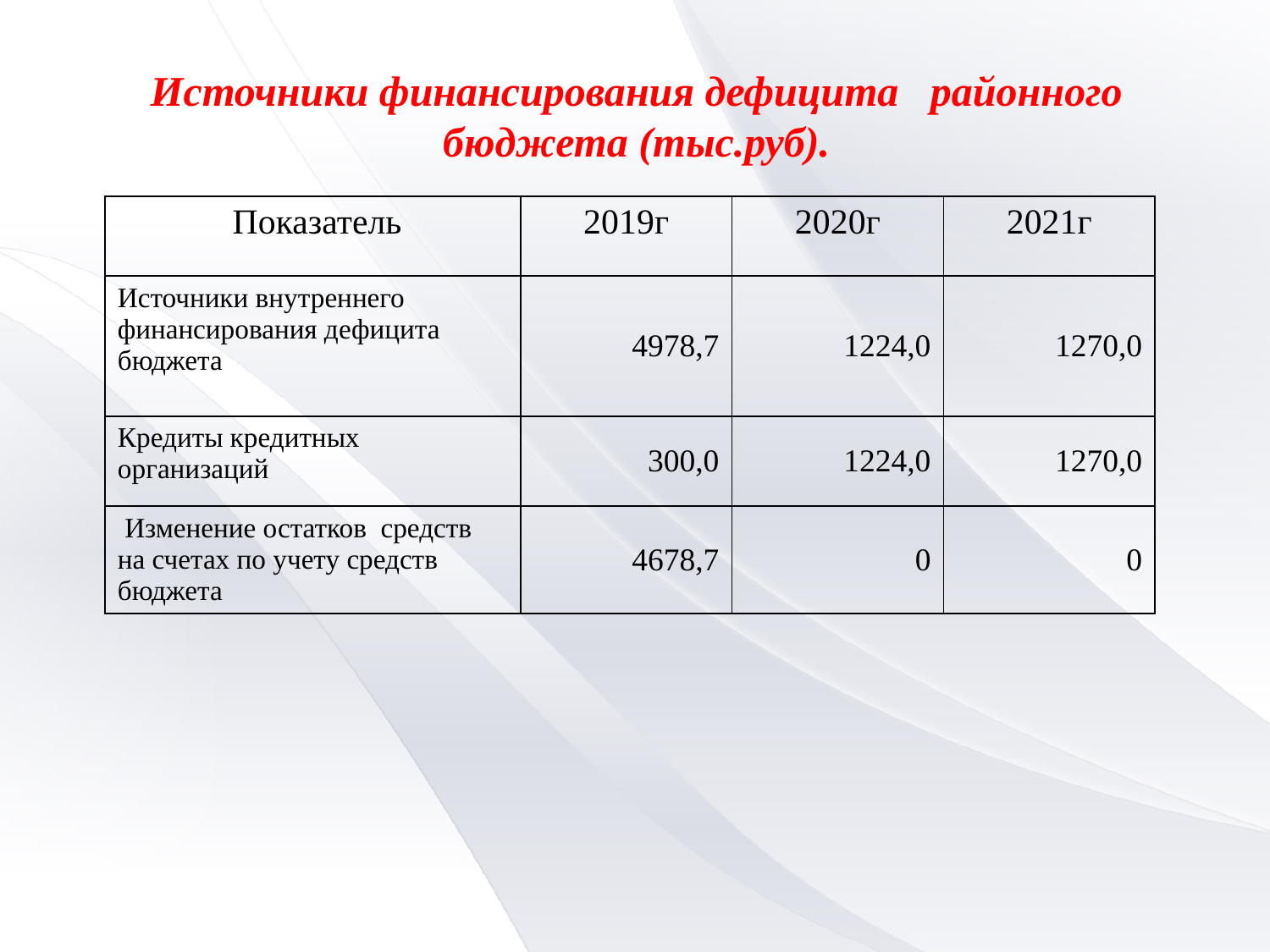

Источники финансирования дефицита   районного бюджета (тыс.руб).
| Показатель | 2019г | 2020г | 2021г |
| --- | --- | --- | --- |
| Источники внутреннего финансирования дефицита бюджета | 4978,7 | 1224,0 | 1270,0 |
| Кредиты кредитных организаций | 300,0 | 1224,0 | 1270,0 |
| Изменение остатков средств на счетах по учету средств бюджета | 4678,7 | 0 | 0 |